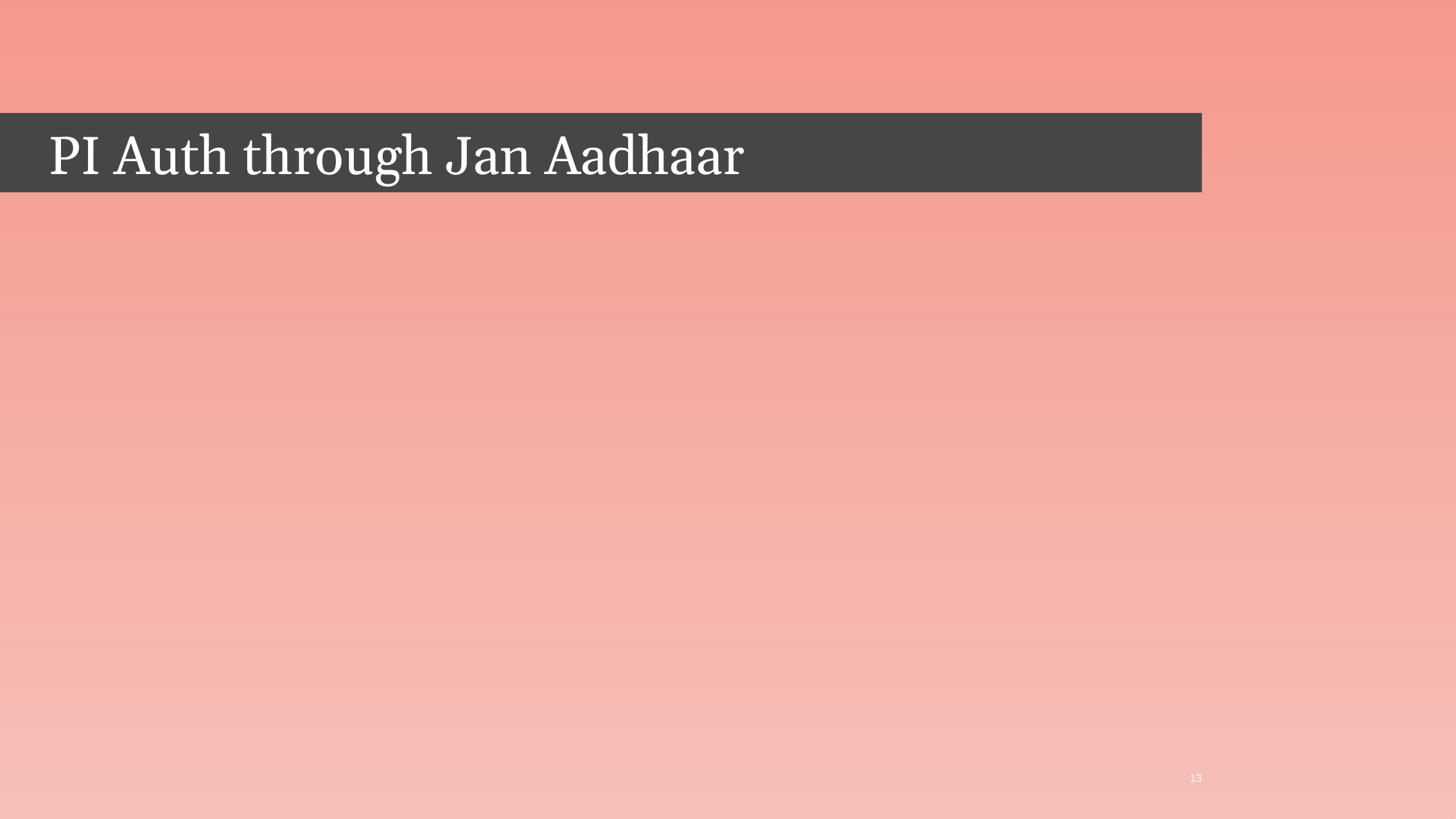

-1 Jan Aadhaar Enrolment Process
# PI Auth through Jan Aadhaar
13